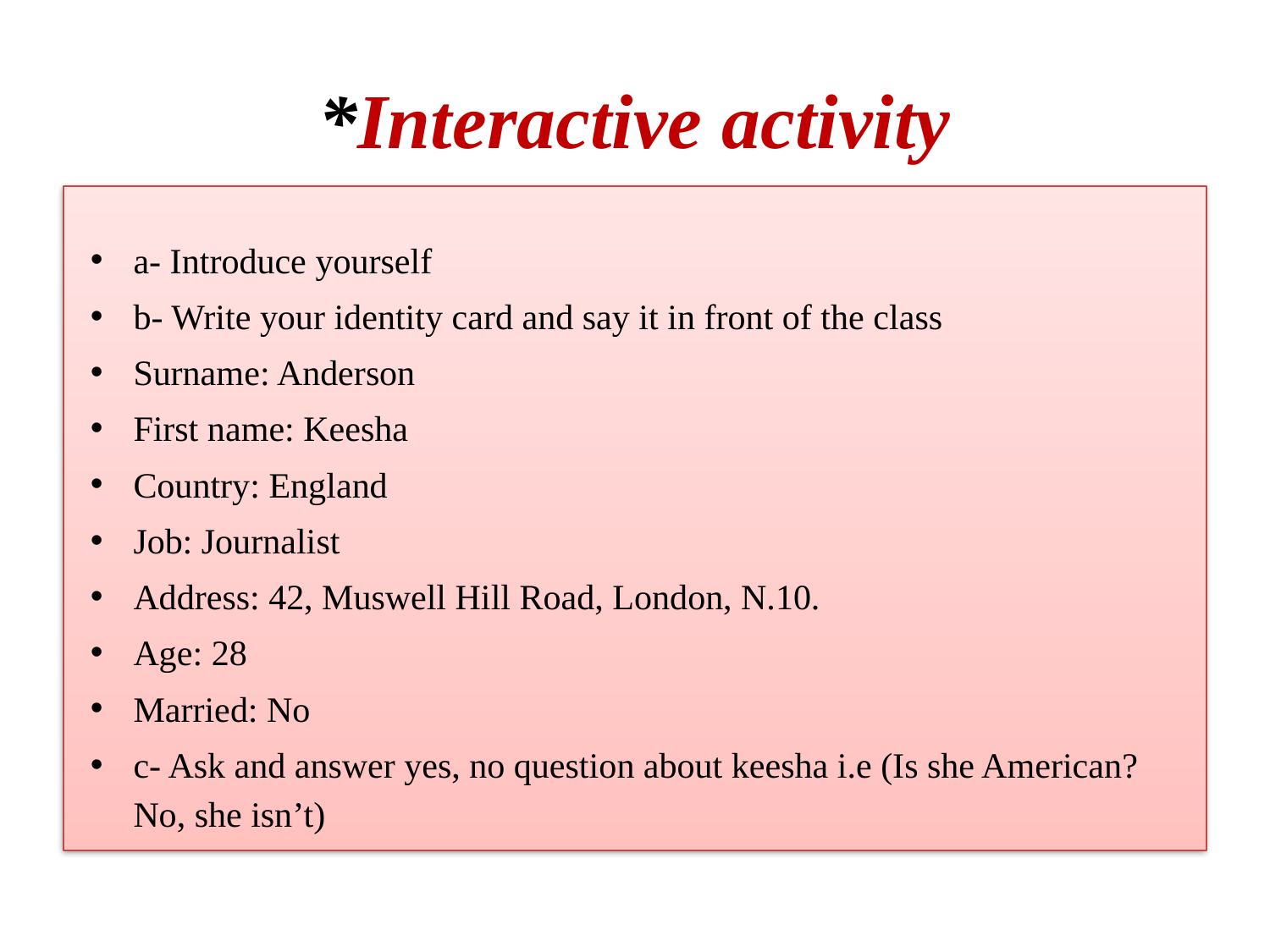

# *Interactive activity

a- Introduce yourself
b- Write your identity card and say it in front of the class
Surname: Anderson
First name: Keesha
Country: England
Job: Journalist
Address: 42, Muswell Hill Road, London, N.10.
Age: 28
Married: No
c- Ask and answer yes, no question about keesha i.e (Is she American? No, she isn’t)